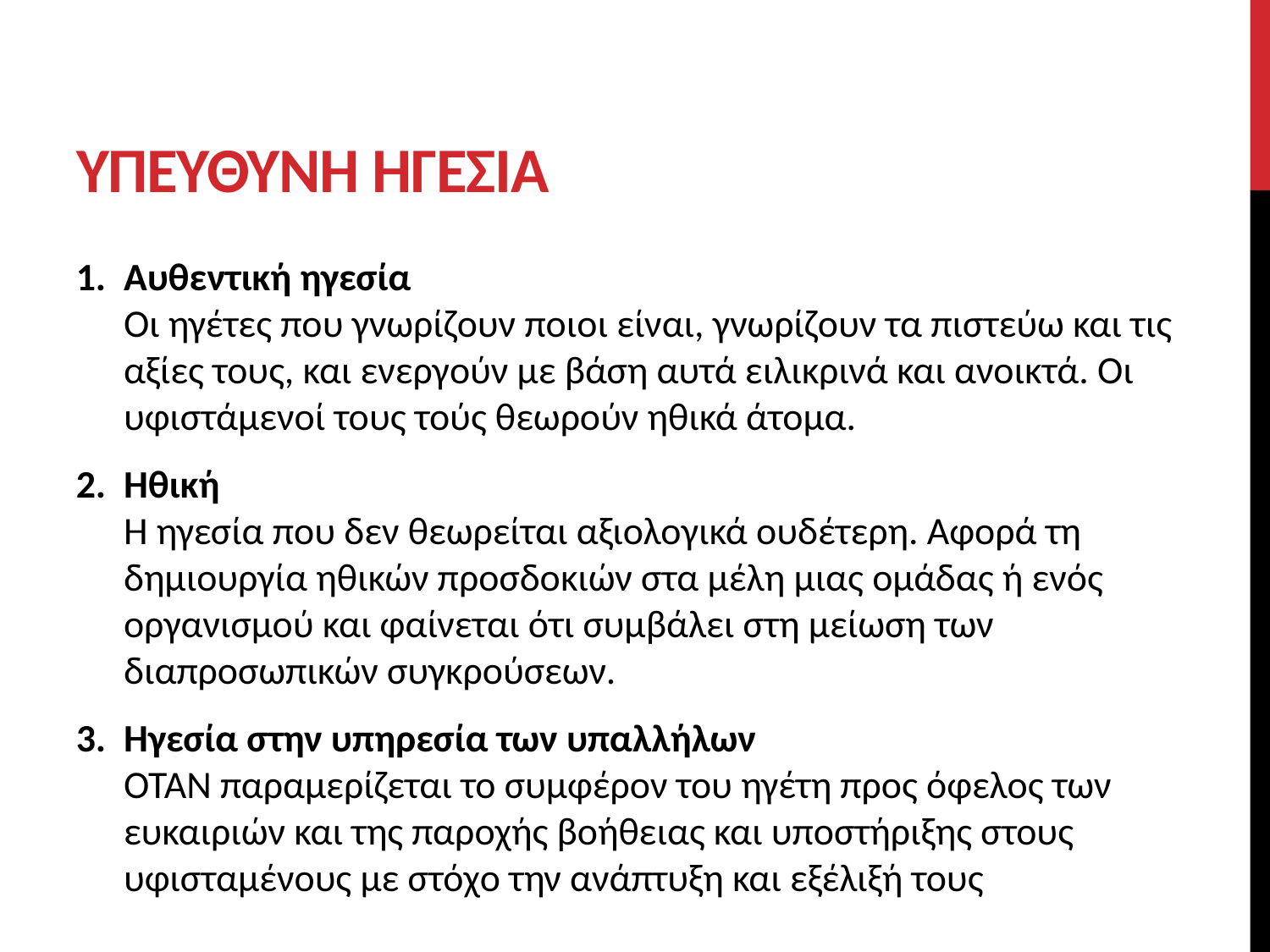

# ΥΠΕΥΘΥΝΗ ΗΓΕΣΙΑ
Αυθεντική ηγεσία
Οι ηγέτες που γνωρίζουν ποιοι είναι, γνωρίζουν τα πιστεύω και τις αξίες τους, και ενεργούν με βάση αυτά ειλικρινά και ανοικτά. Οι υφιστάμενοί τους τούς θεωρούν ηθικά άτομα.
Ηθική
Η ηγεσία που δεν θεωρείται αξιολογικά ουδέτερη. Αφορά τη δημιουργία ηθικών προσδοκιών στα μέλη μιας ομάδας ή ενός οργανισμού και φαίνεται ότι συμβάλει στη μείωση των διαπροσωπικών συγκρούσεων.
Ηγεσία στην υπηρεσία των υπαλλήλων
ΌΤΑΝ παραμερίζεται το συμφέρον του ηγέτη προς όφελος των ευκαιριών και της παροχής βοήθειας και υποστήριξης στους υφισταμένους με στόχο την ανάπτυξη και εξέλιξή τους